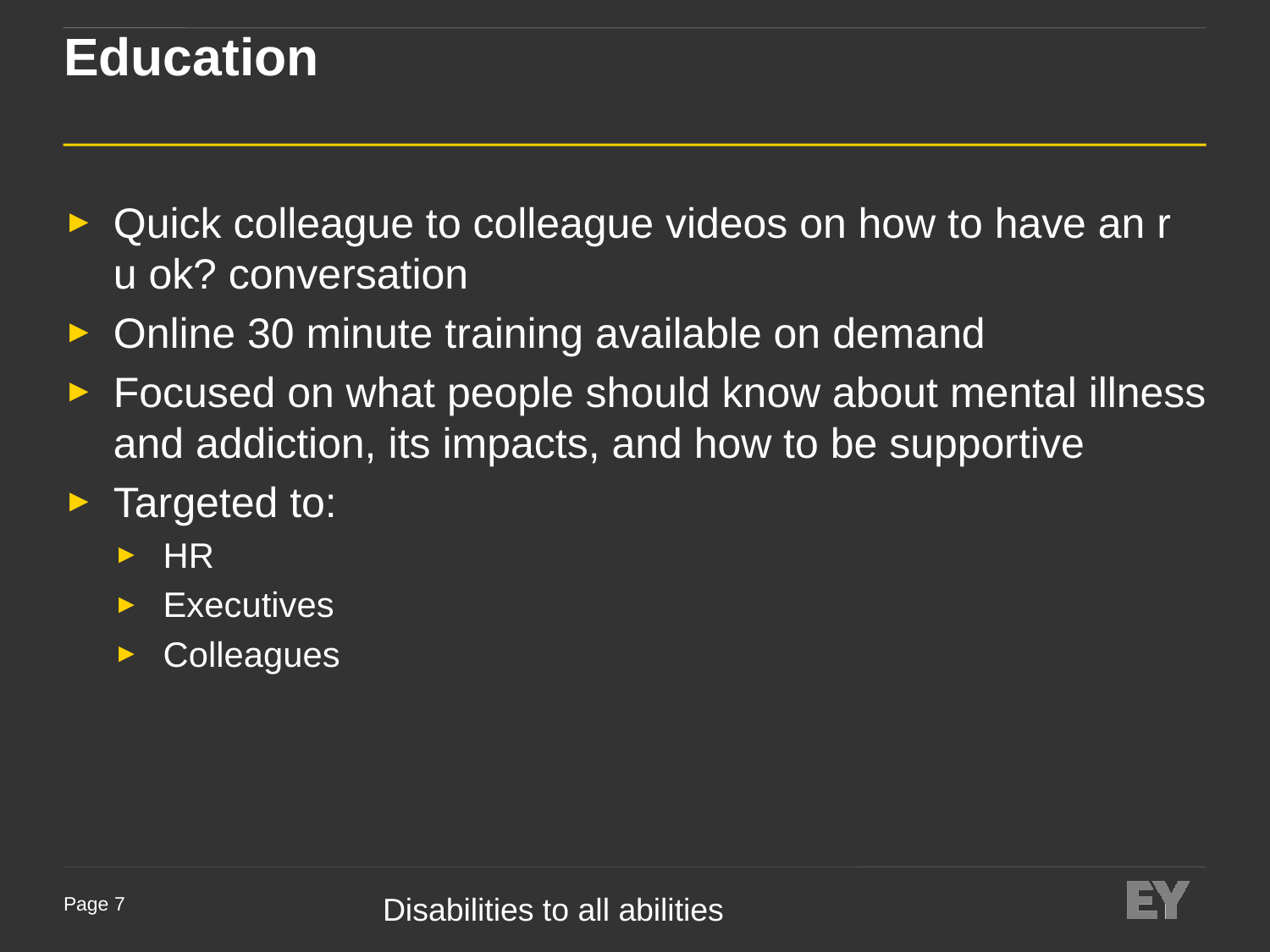

# Education
Quick colleague to colleague videos on how to have an r u ok? conversation
Online 30 minute training available on demand
Focused on what people should know about mental illness and addiction, its impacts, and how to be supportive
Targeted to:
HR
Executives
Colleagues